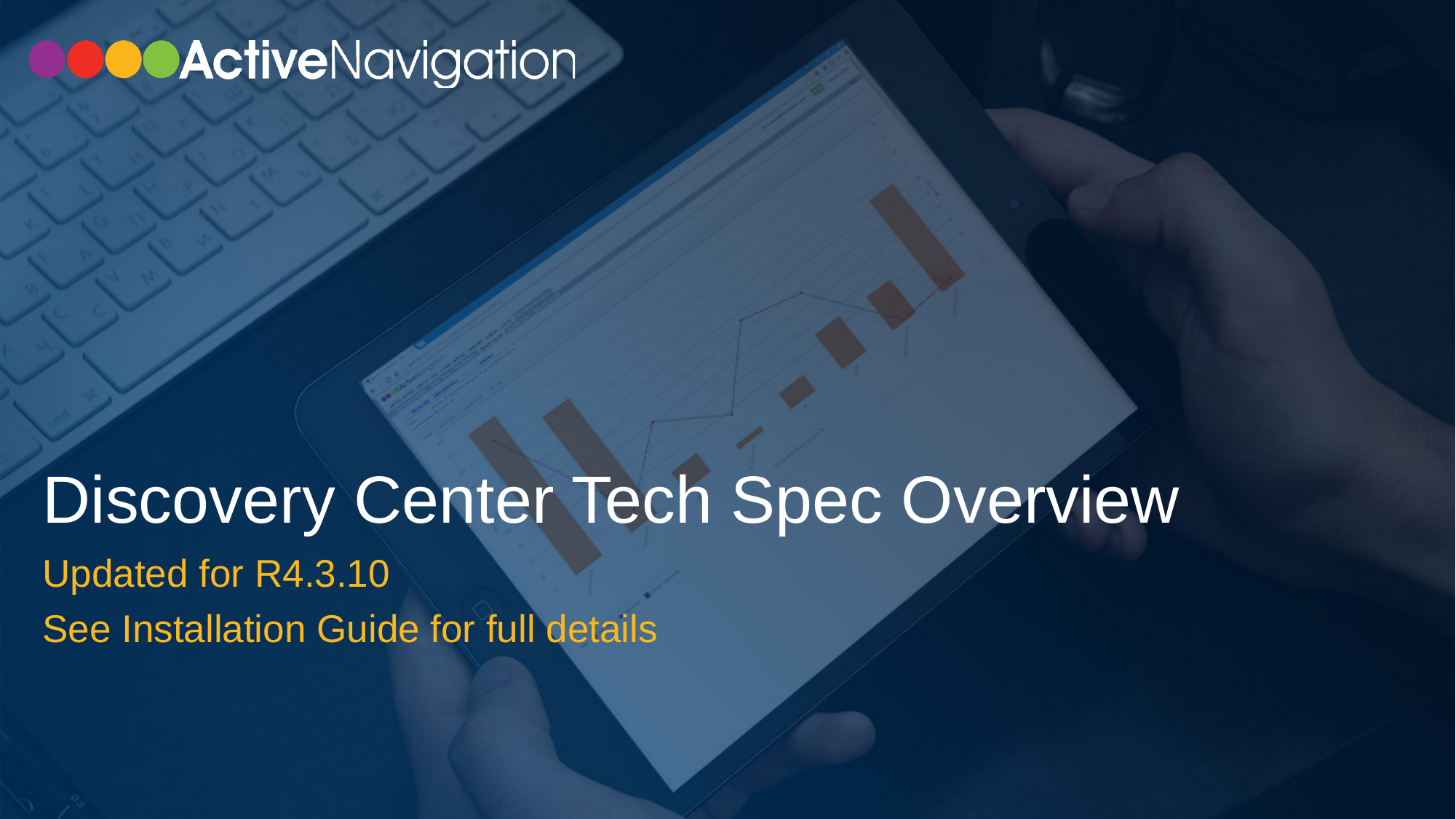

# Discovery Center Tech Spec Overview
Updated for R4.3.10
See Installation Guide for full details